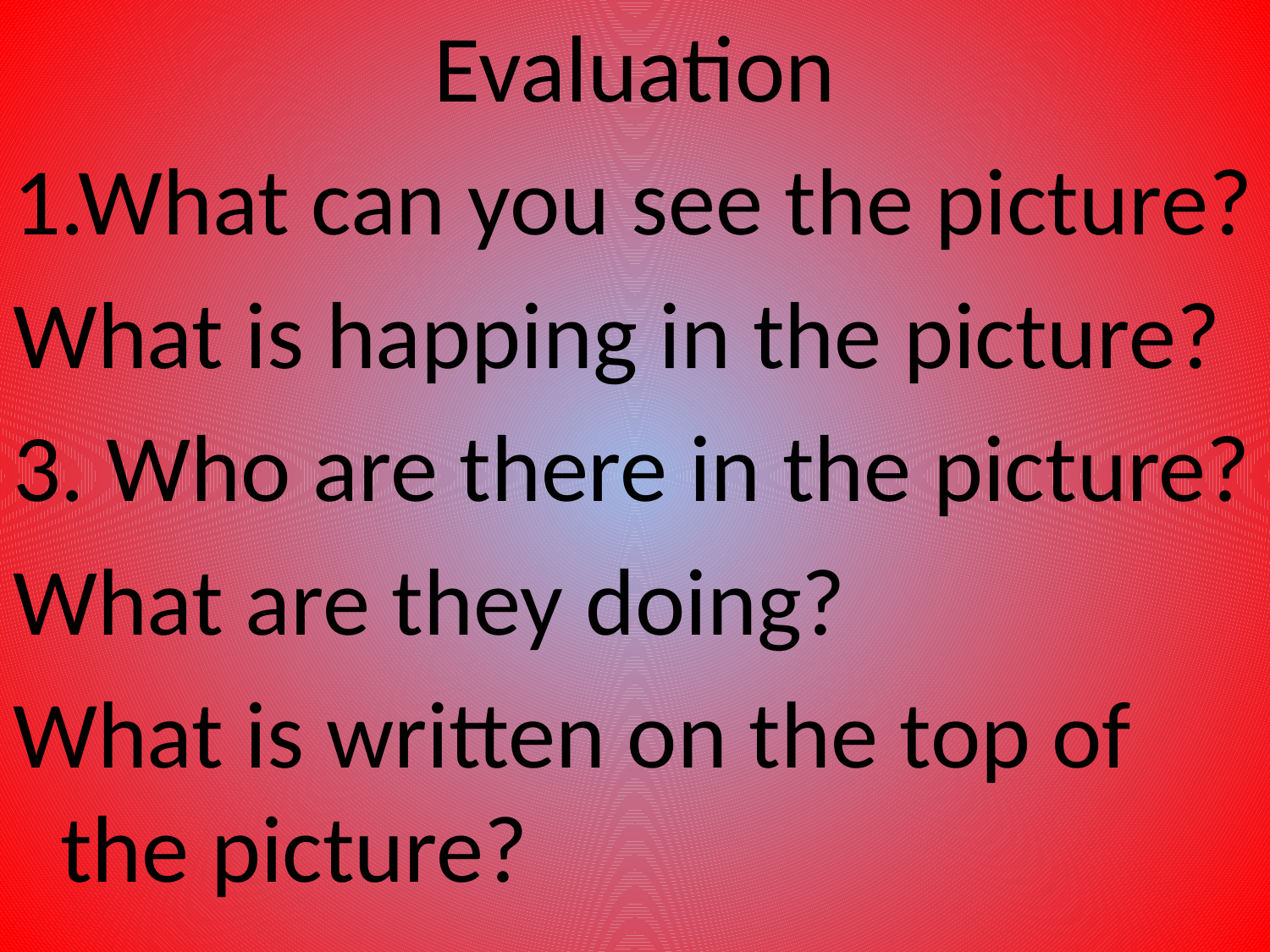

Evaluation
1.What can you see the picture?
What is happing in the picture?
3. Who are there in the picture?
What are they doing?
What is written on the top of the picture?